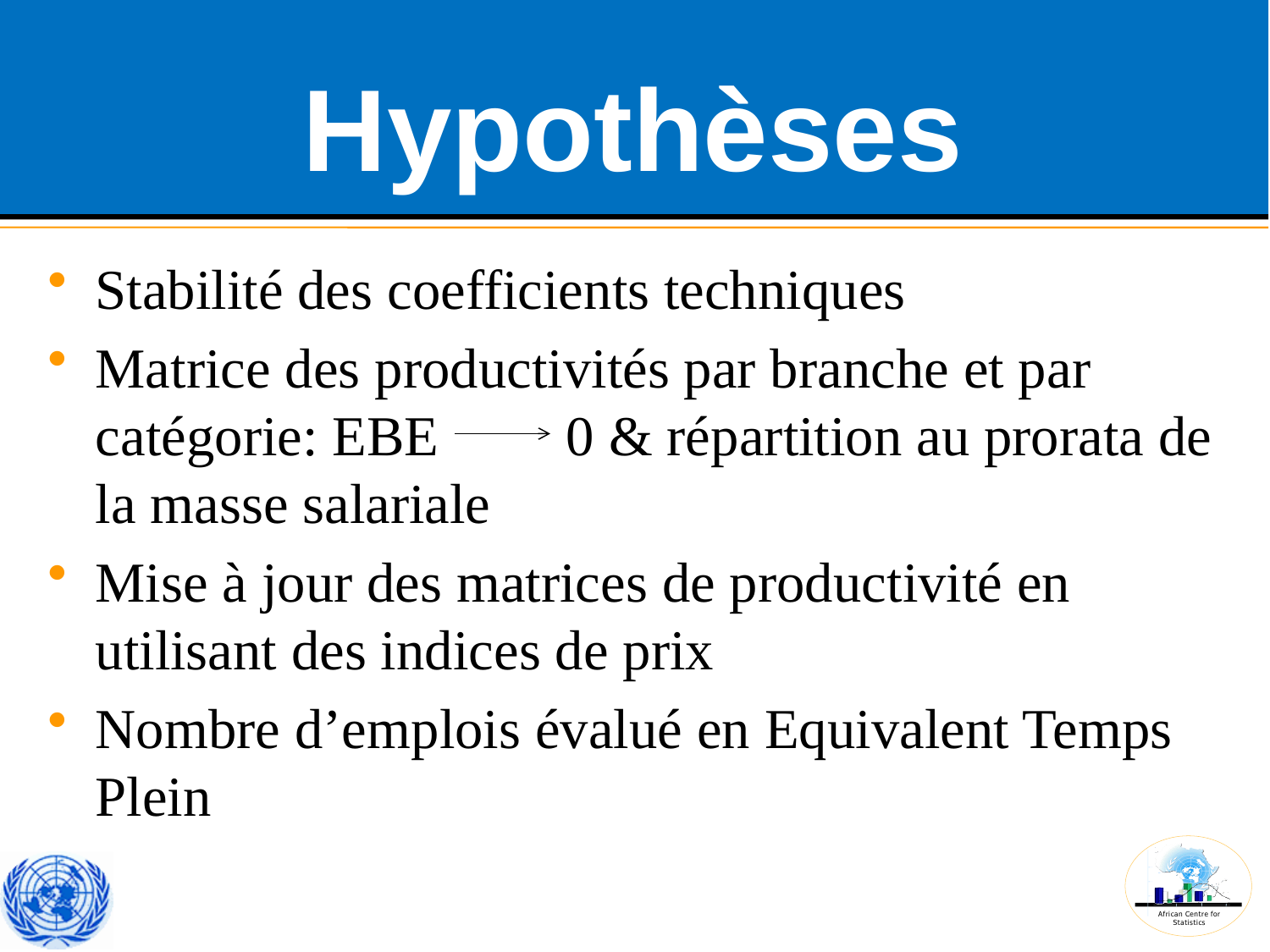

# Hypothèses
Stabilité des coefficients techniques
Matrice des productivités par branche et par catégorie: EBE         0 & répartition au prorata de la masse salariale
Mise à jour des matrices de productivité en utilisant des indices de prix
Nombre d’emplois évalué en Equivalent Temps Plein